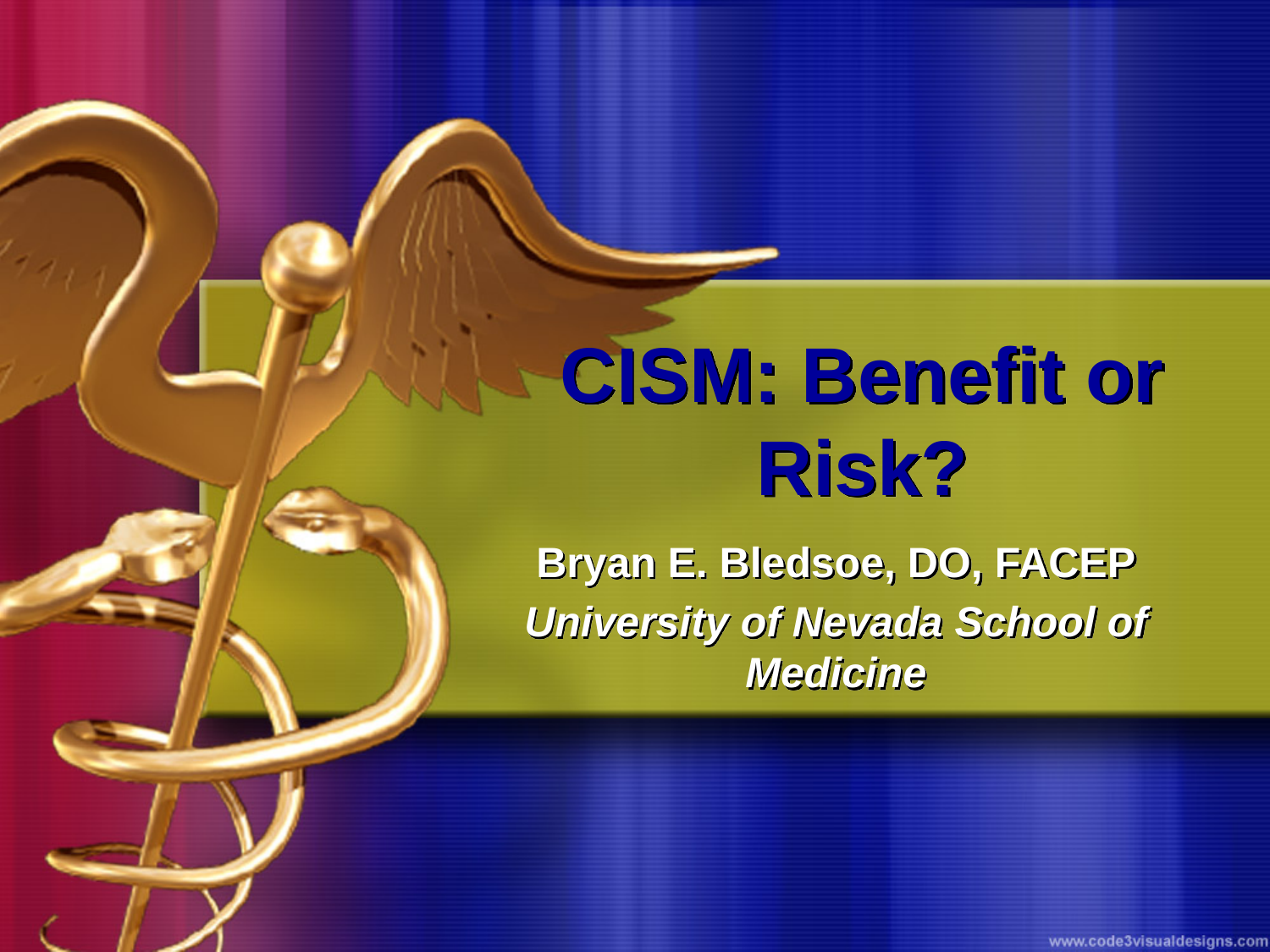

# CISM: Benefit or Risk?
Bryan E. Bledsoe, DO, FACEP
University of Nevada School of Medicine